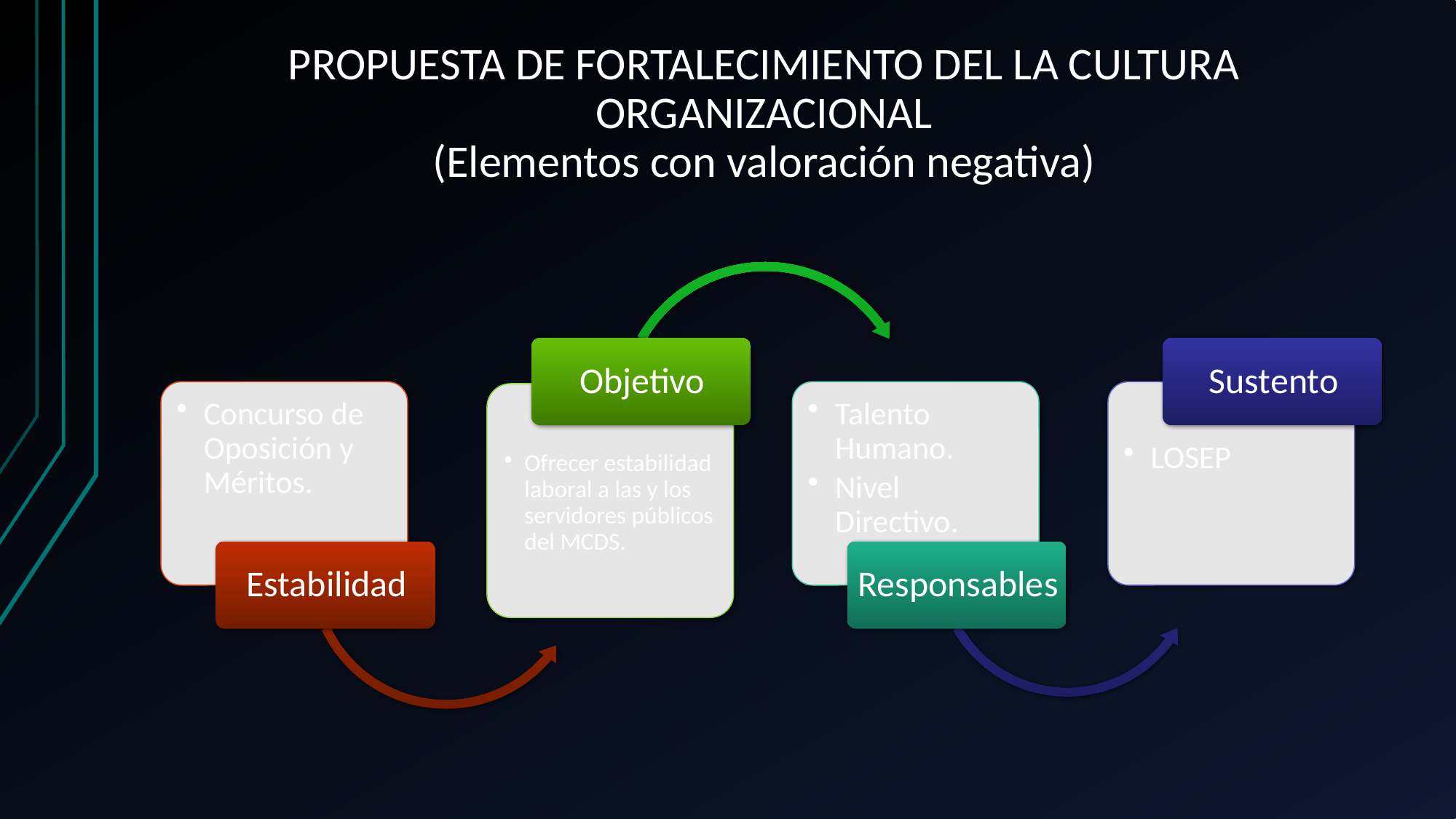

# PROPUESTA DE FORTALECIMIENTO DEL LA CULTURA ORGANIZACIONAL (Elementos con valoración negativa)
Concurso de Oposición y Méritos.
Estabilidad
Ofrecer estabilidad laboral a las y los servidores públicos del MCDS.
Objetivo
Talento Humano.
Nivel Directivo.
Responsables
LOSEP
Sustento